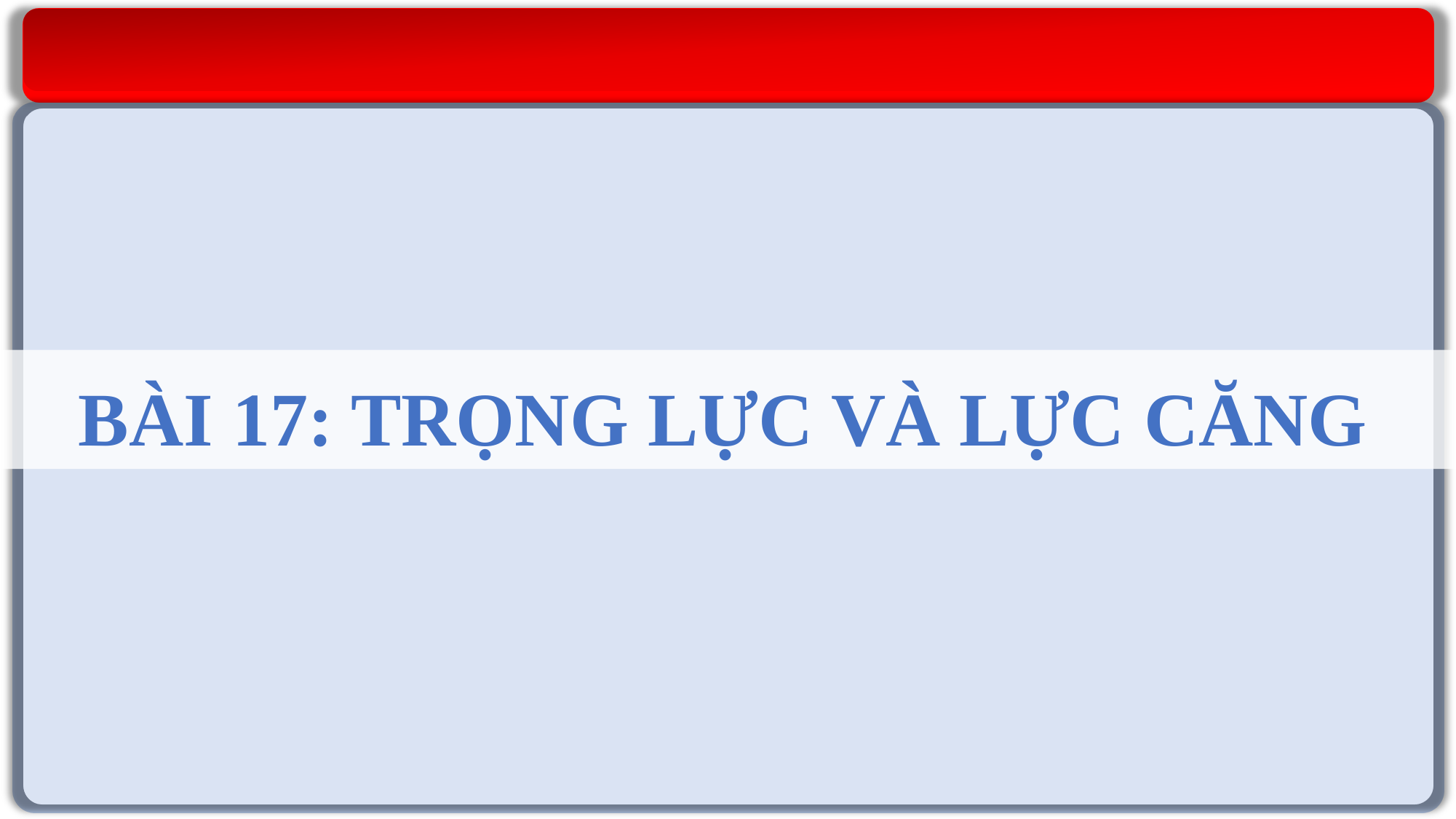

BÀI 17: TRỌNG LỰC VÀ LỰC CĂNG